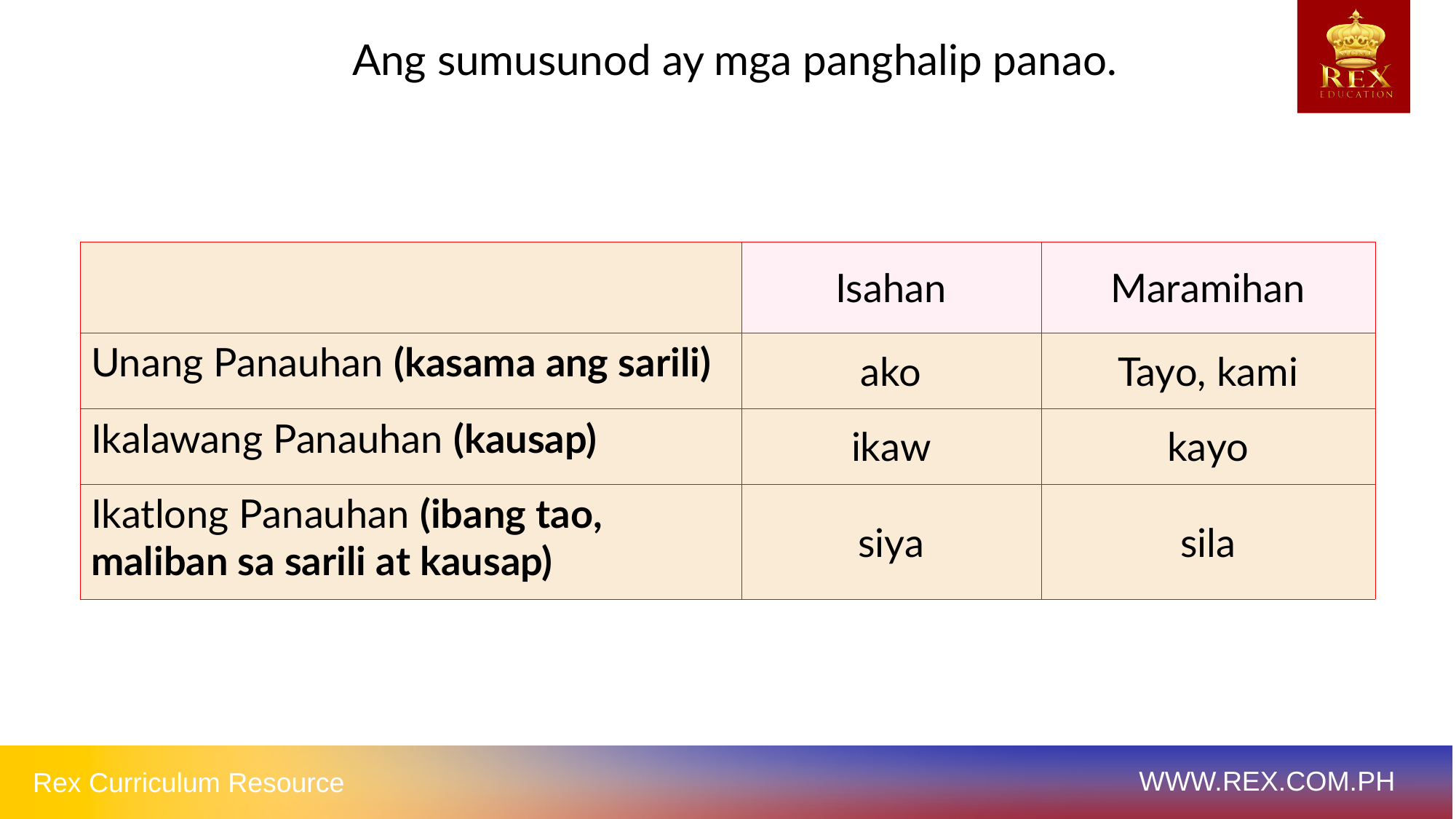

Ang sumusunod ay mga panghalip panao.
|  | Isahan | Maramihan |
| --- | --- | --- |
| Unang Panauhan (kasama ang sarili) | ako | Tayo, kami |
| Ikalawang Panauhan (kausap) | ikaw | kayo |
| Ikatlong Panauhan (ibang tao, maliban sa sarili at kausap) | siya | sila |